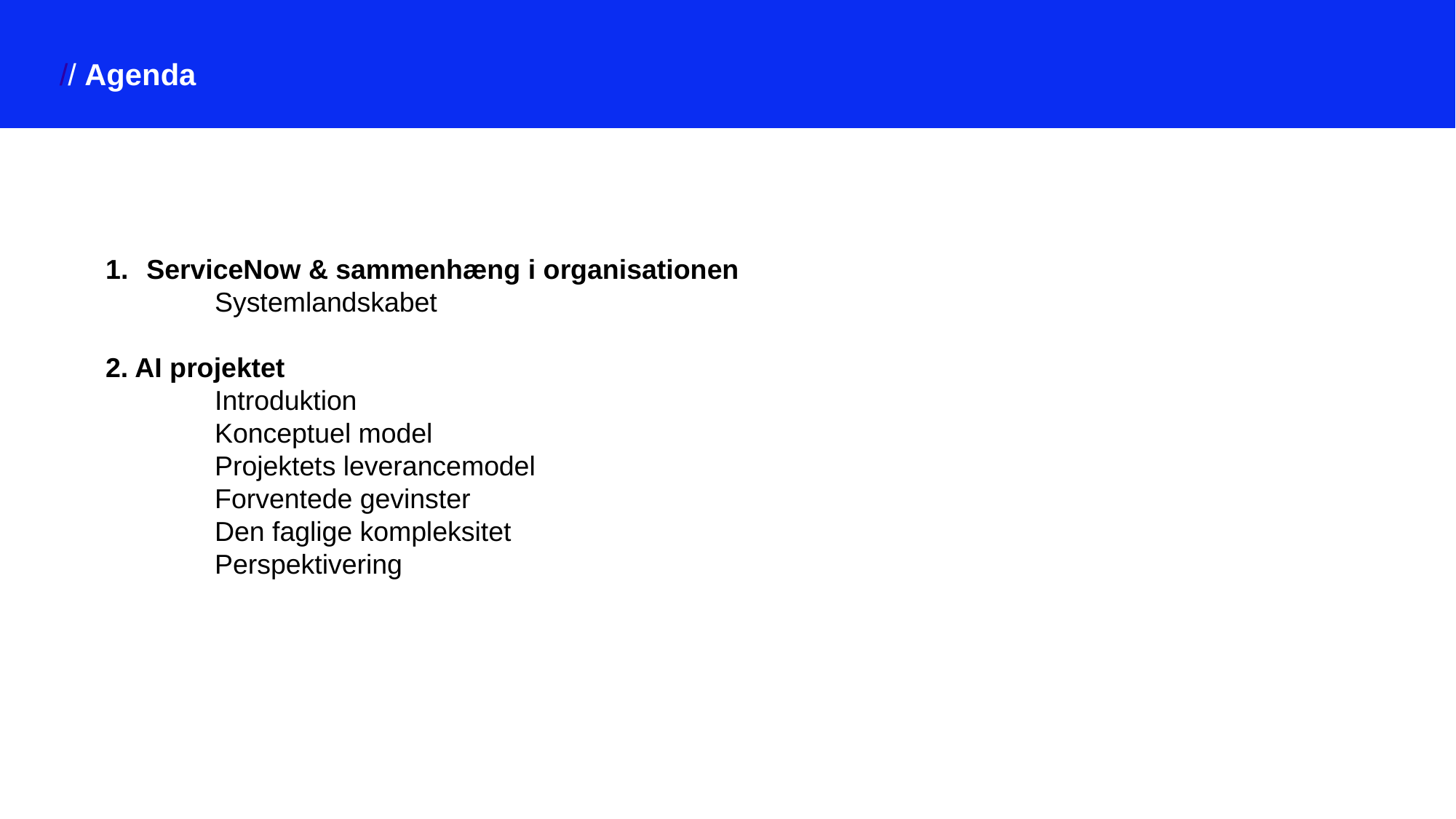

// Agenda

ServiceNow & sammenhæng i organisationen
	Systemlandskabet

2. AI projektet
	Introduktion
	Konceptuel model
	Projektets leverancemodel
	Forventede gevinster
	Den faglige kompleksitet
	Perspektivering